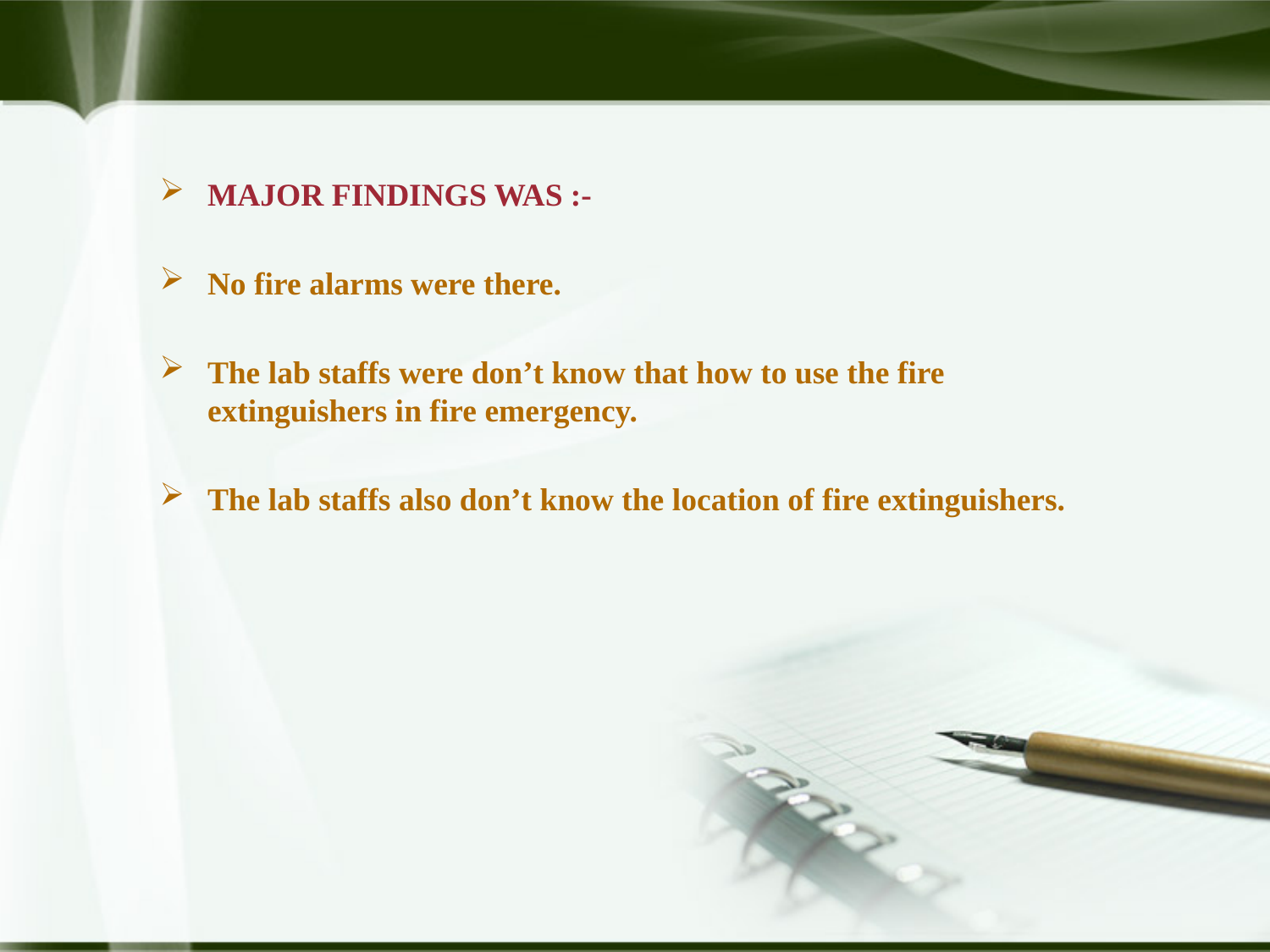

MAJOR FINDINGS WAS :-

No fire alarms were there.

The lab staffs were don’t know that how to use the fire extinguishers in fire emergency.

The lab staffs also don’t know the location of fire extinguishers.